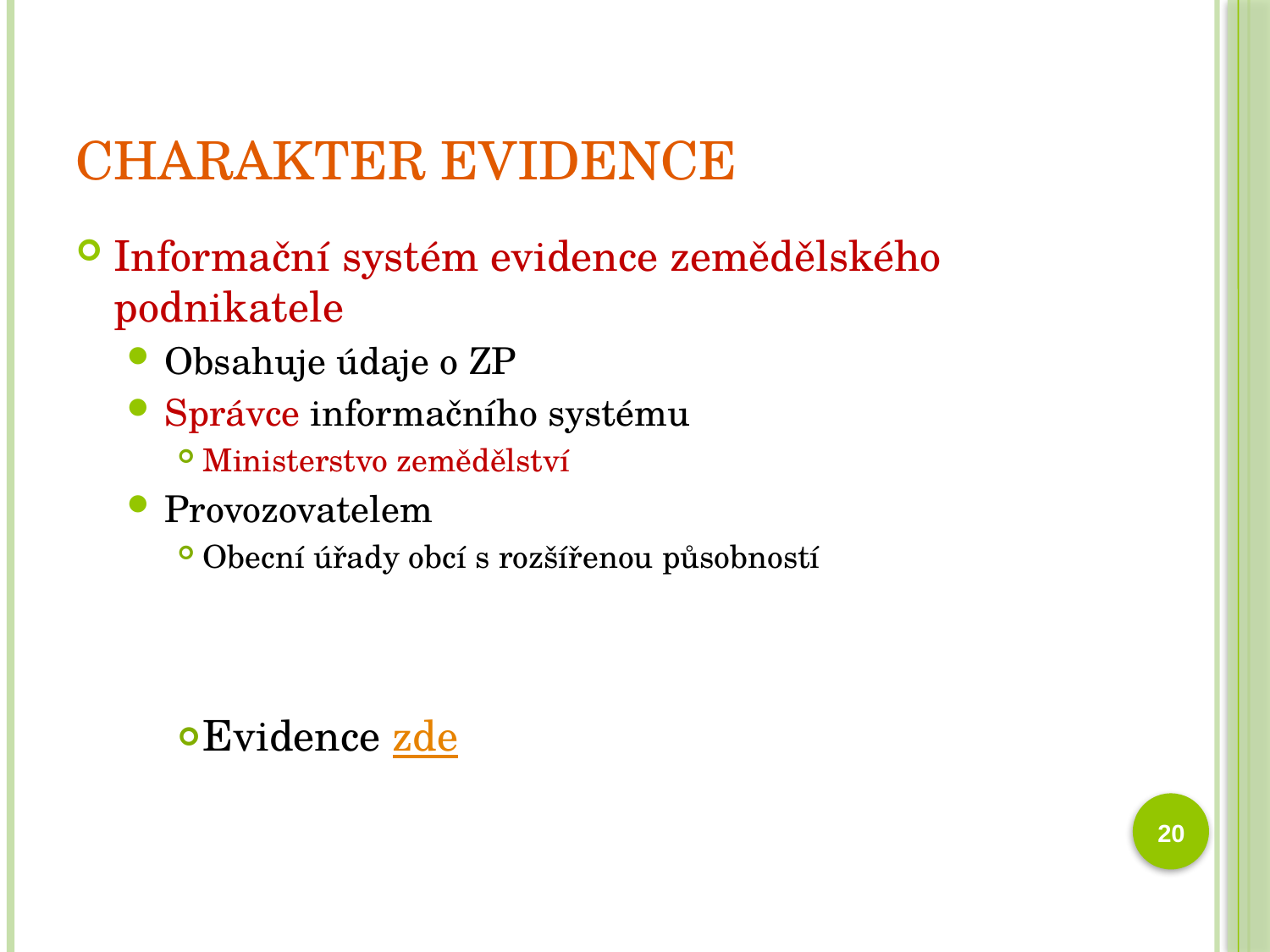

# Charakter evidence
Informační systém evidence zemědělského podnikatele
Obsahuje údaje o ZP
Správce informačního systému
Ministerstvo zemědělství
Provozovatelem
Obecní úřady obcí s rozšířenou působností

Evidence zde
20